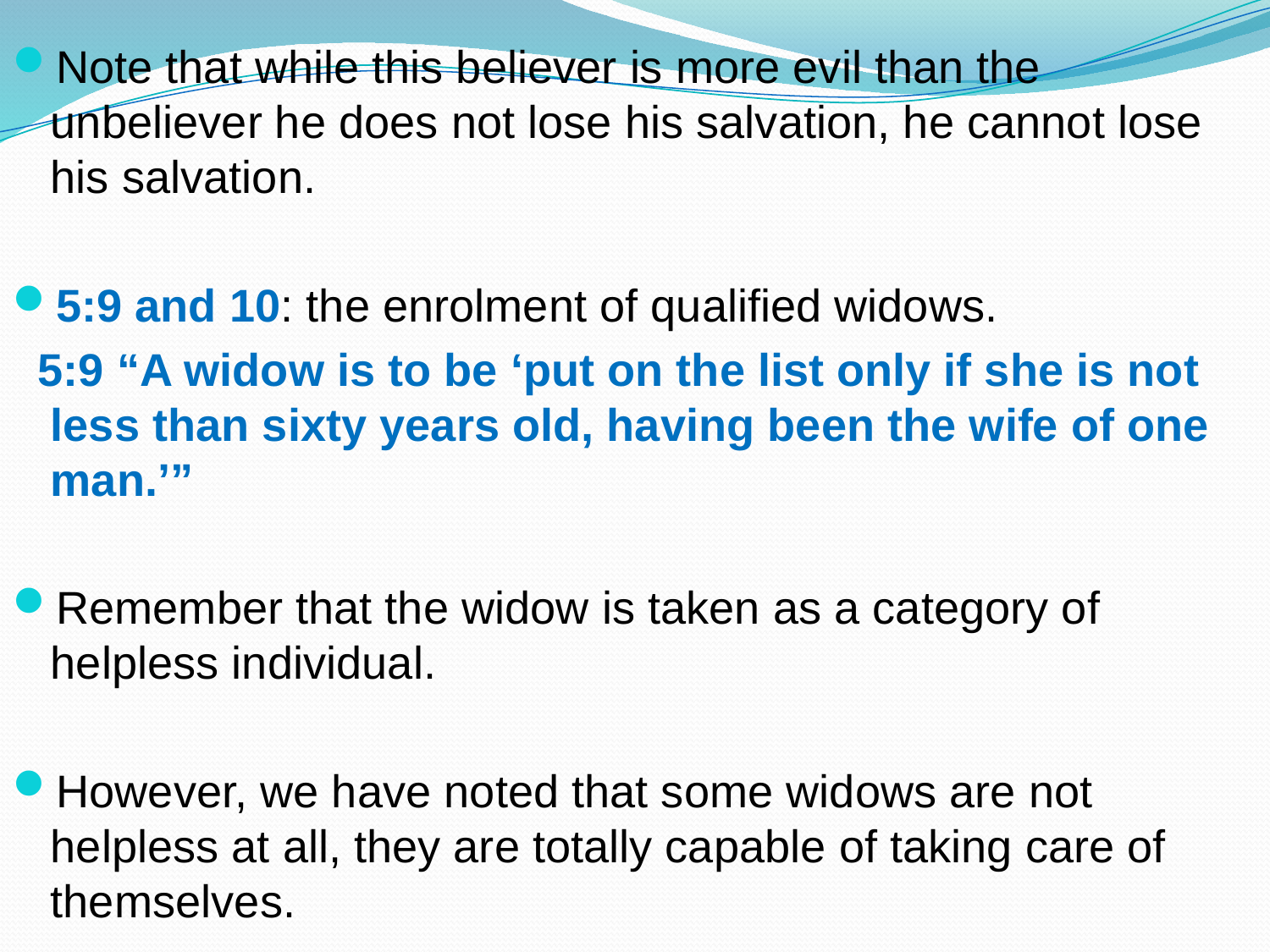

Note that while this believer is more evil than the unbeliever he does not lose his salvation, he cannot lose his salvation.

5:9 and 10: the enrolment of qualified widows.
  5:9 “A widow is to be ‘put on the list only if she is not less than sixty years old, having been the wife of one man.’”

Remember that the widow is taken as a category of helpless individual.

However, we have noted that some widows are not helpless at all, they are totally capable of taking care of themselves.